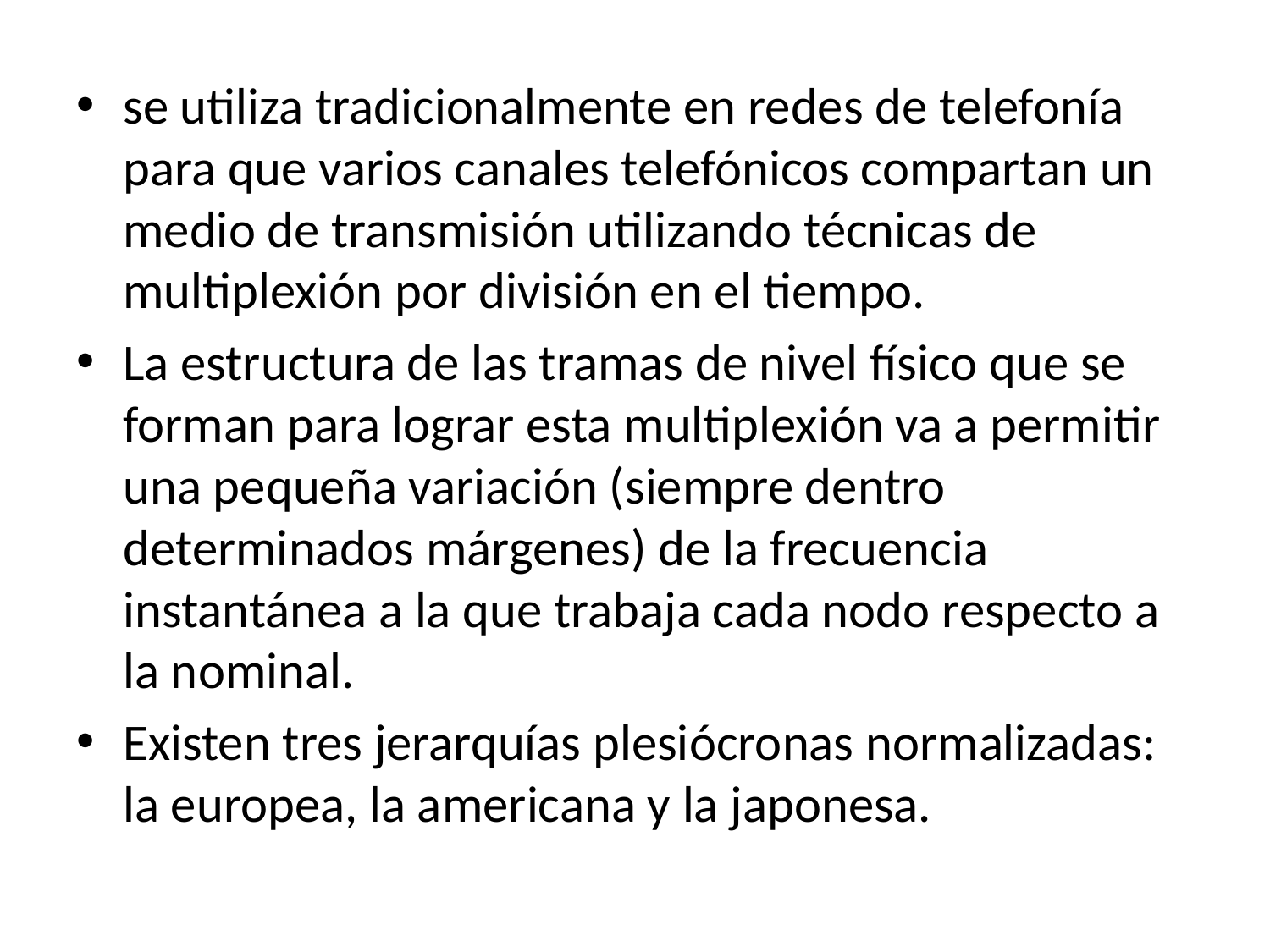

se utiliza tradicionalmente en redes de telefonía para que varios canales telefónicos compartan un medio de transmisión utilizando técnicas de multiplexión por división en el tiempo.
La estructura de las tramas de nivel físico que se forman para lograr esta multiplexión va a permitir una pequeña variación (siempre dentro determinados márgenes) de la frecuencia instantánea a la que trabaja cada nodo respecto a la nominal.
Existen tres jerarquías plesiócronas normalizadas: la europea, la americana y la japonesa.